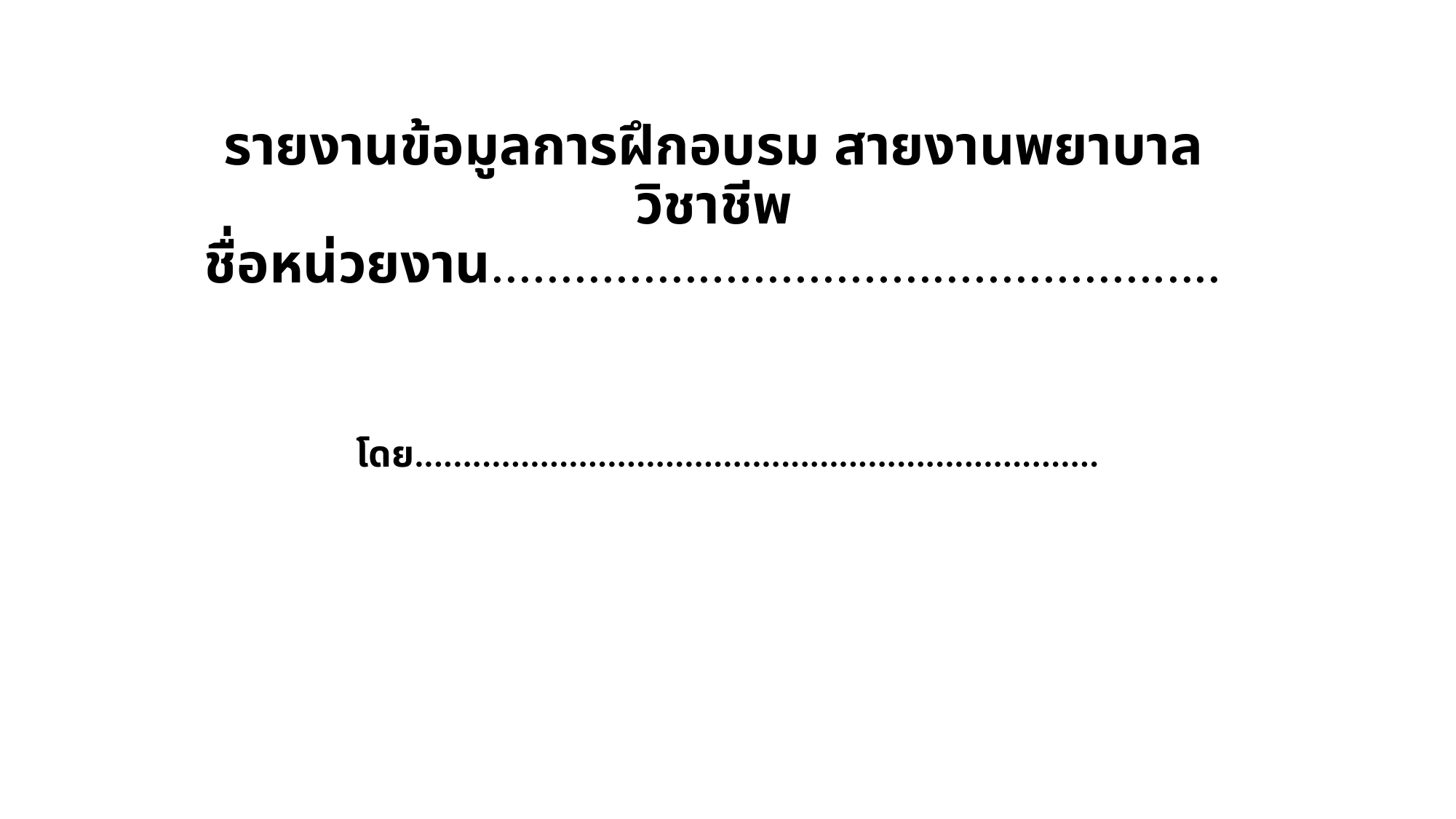

# รายงานข้อมูลการฝึกอบรม สายงานพยาบาลวิชาชีพ ชื่อหน่วยงาน.....................................................
โดย.......................................................................